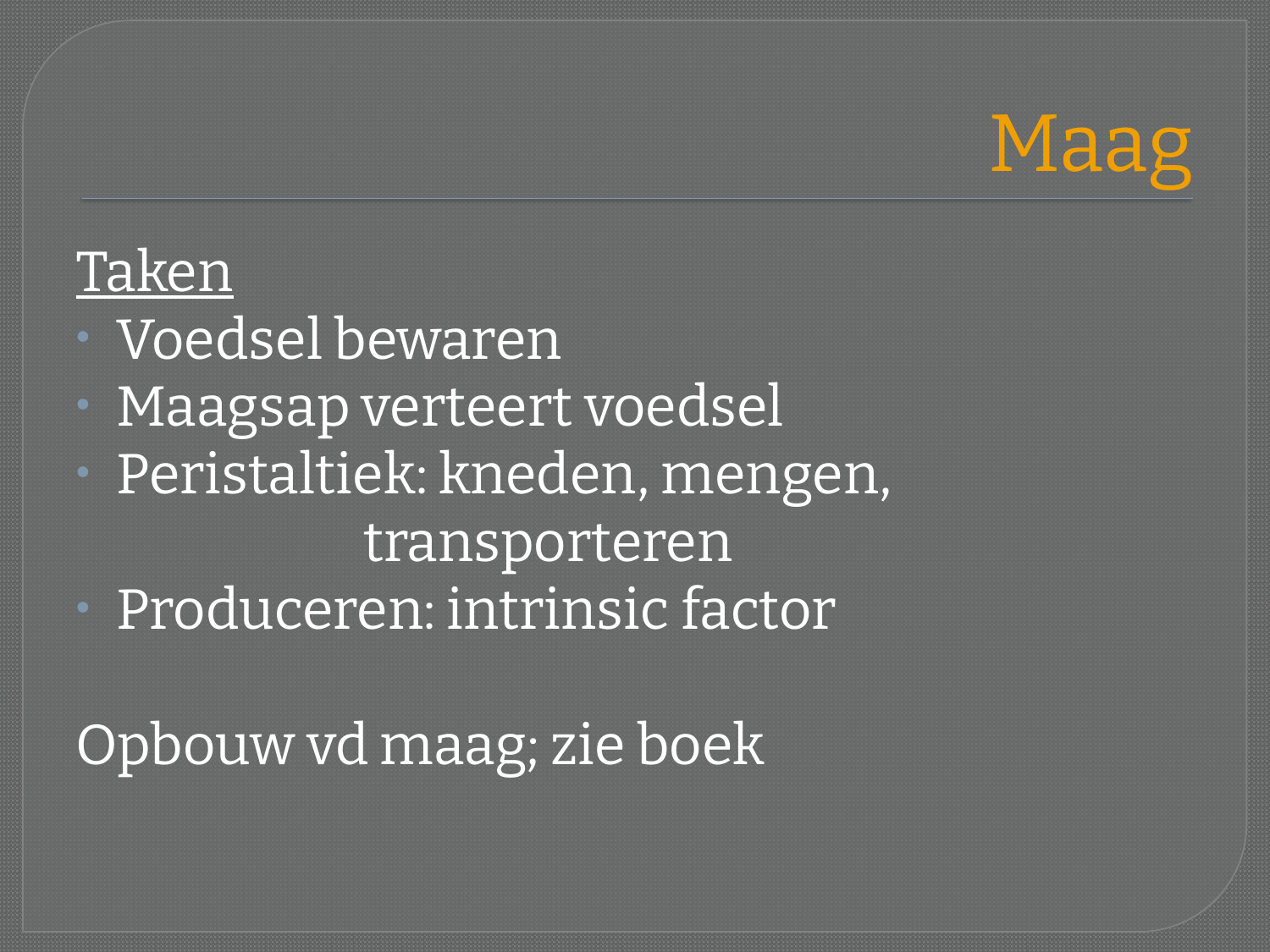

# Maag
Taken
Voedsel bewaren
Maagsap verteert voedsel
Peristaltiek: kneden, mengen,
                      transporteren
Produceren: intrinsic factor

Opbouw vd maag; zie boek